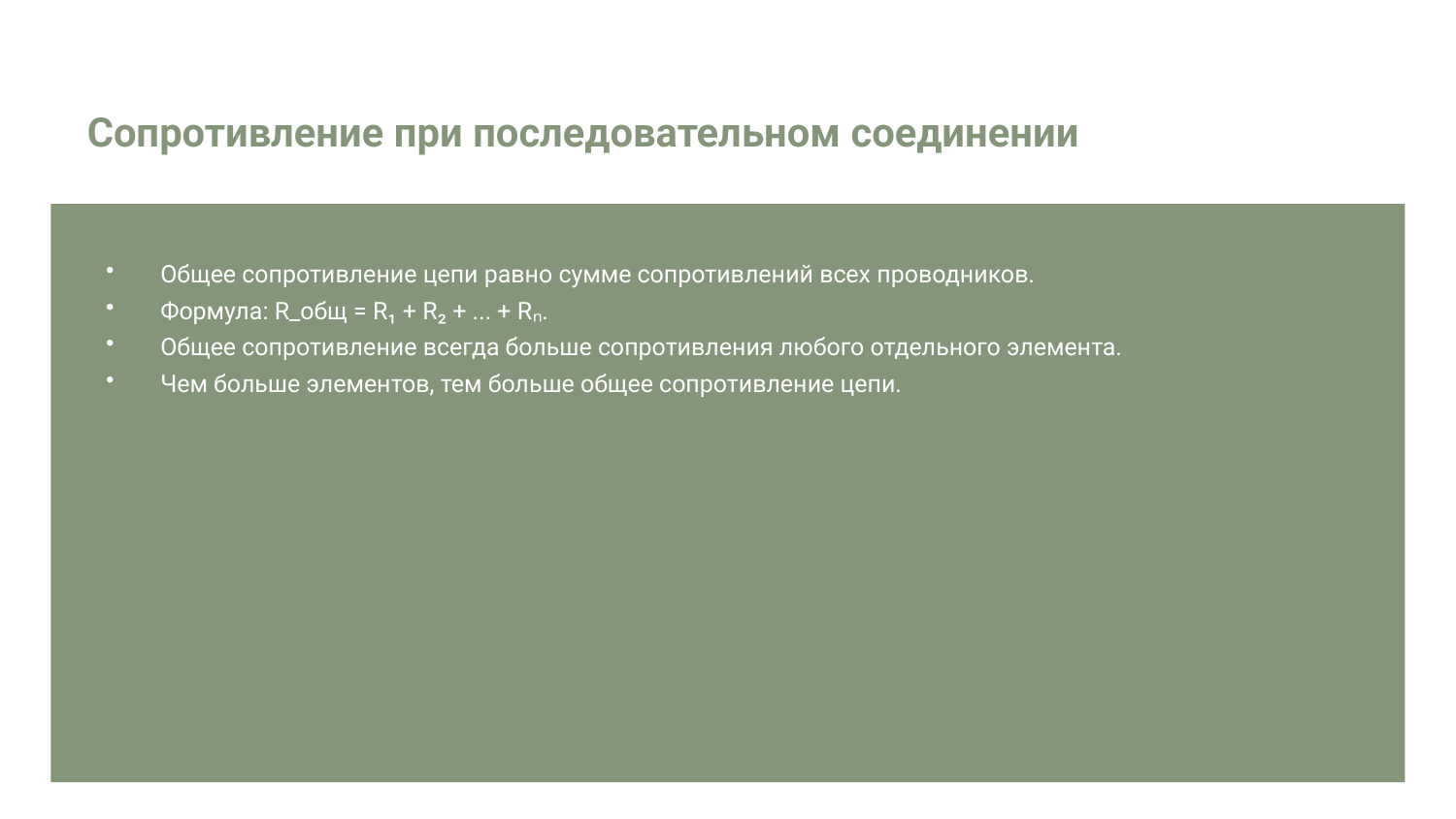

Сопротивление при последовательном соединении

Общее сопротивление цепи равно сумме сопротивлений всех проводников.
Формула: R_общ = R₁ + R₂ + ... + Rₙ.
Общее сопротивление всегда больше сопротивления любого отдельного элемента.
Чем больше элементов, тем больше общее сопротивление цепи.